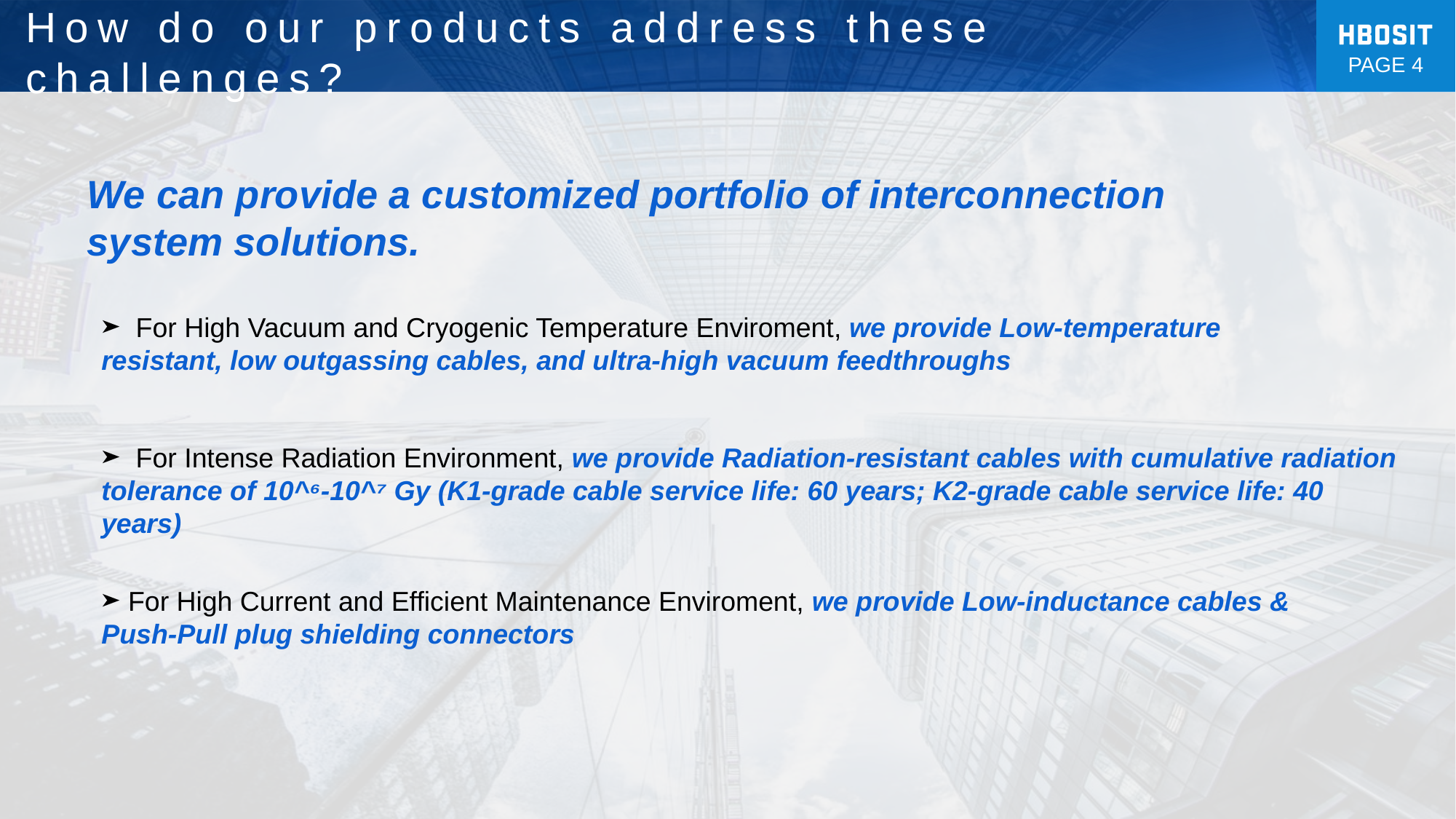

# How do our products address these challenges?
We can provide a customized portfolio of interconnection system solutions.
  For High Vacuum and Cryogenic Temperature Enviroment, we provide Low-temperature resistant, low outgassing cables, and ultra-high vacuum feedthroughs
  For Intense Radiation Environment, we provide Radiation-resistant cables with cumulative radiation tolerance of 10^⁶-10^⁷ Gy (K1-grade cable service life: 60 years; K2-grade cable service life: 40 years)

 For High Current and Efficient Maintenance Enviroment, we provide Low-inductance cables & Push-Pull plug shielding connectors